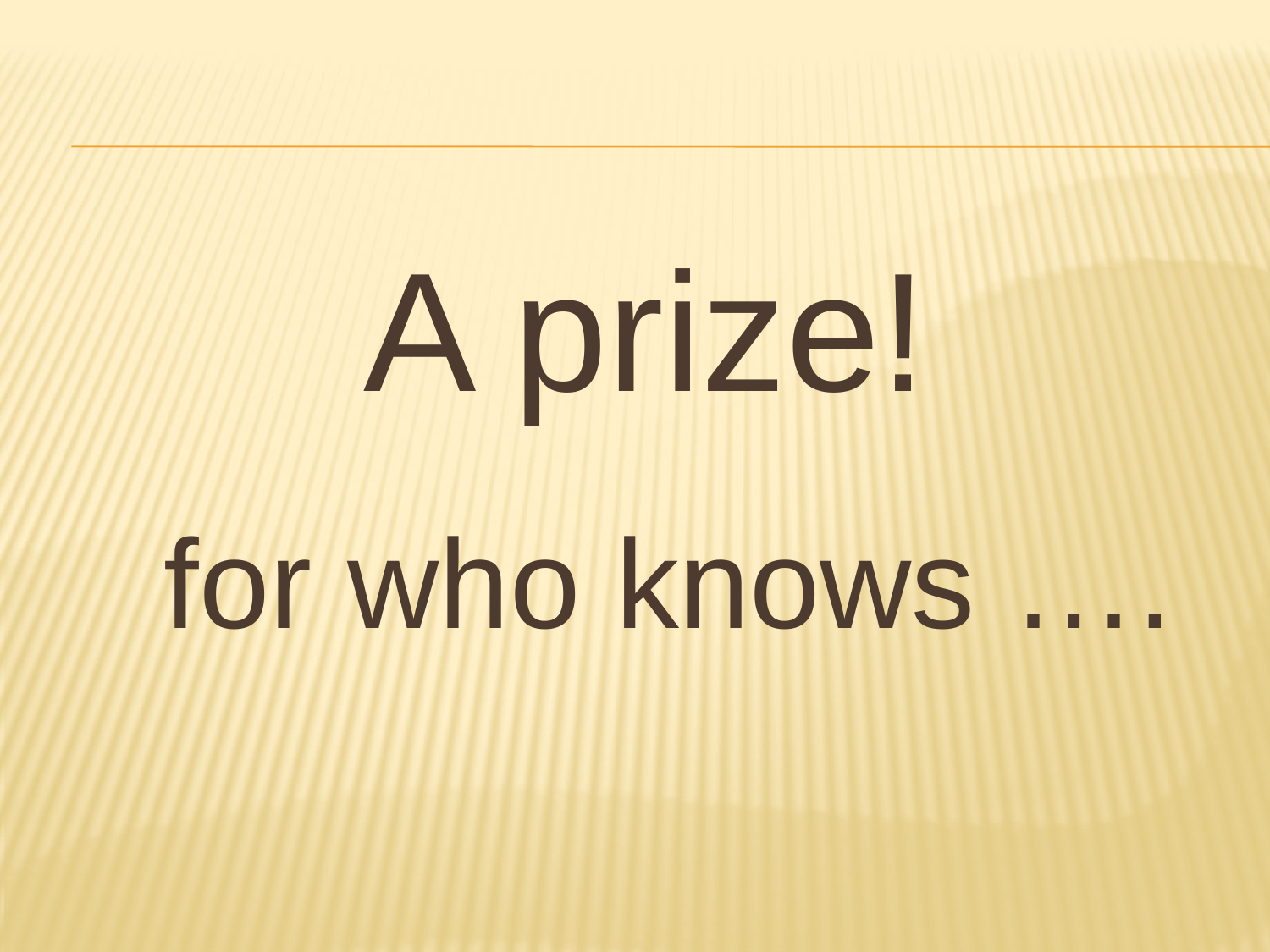

#
A prize!
 for who knows ….